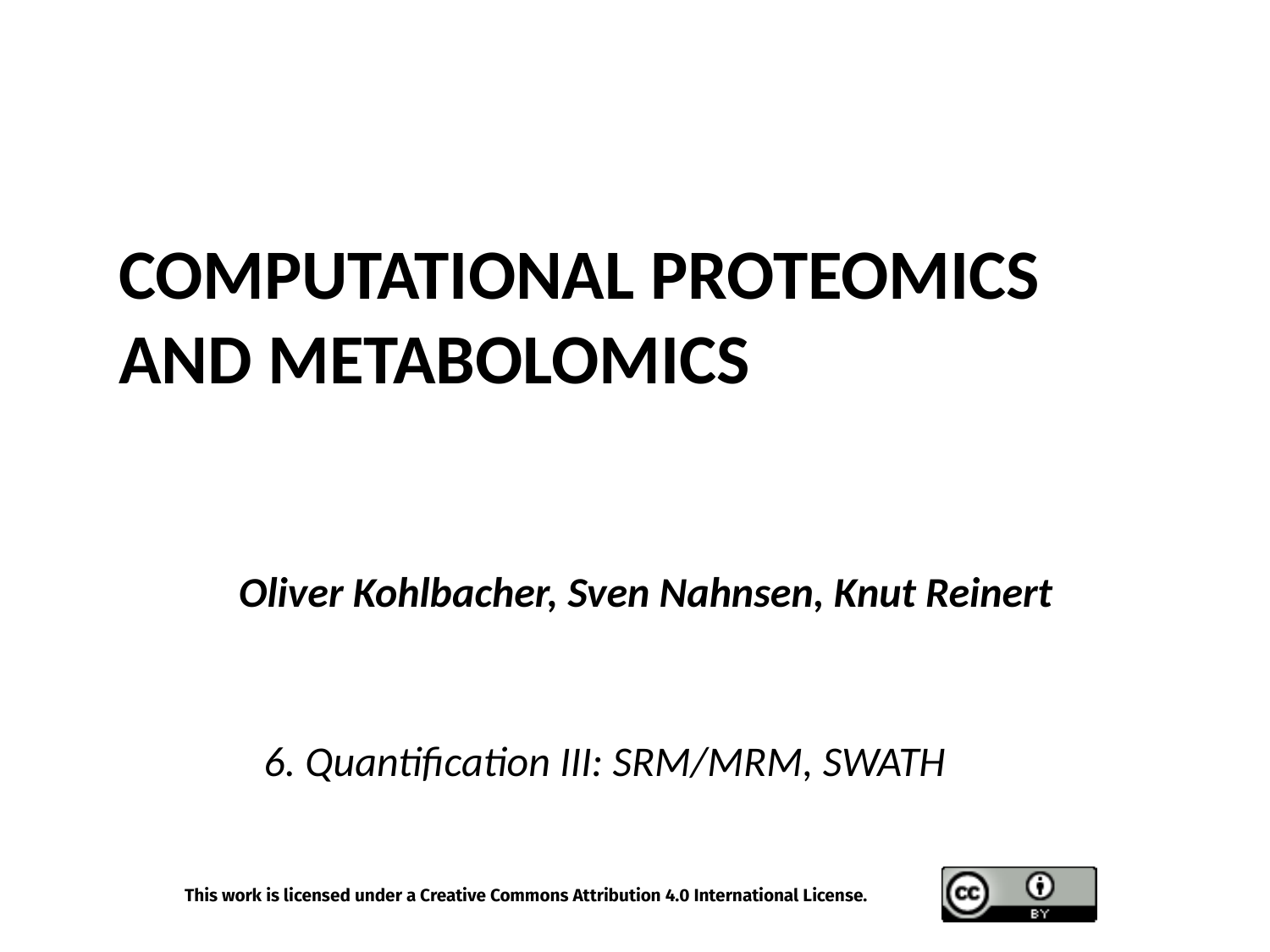

# Computational Proteomics and Metabolomics
Oliver Kohlbacher, Sven Nahnsen, Knut Reinert
6. Quantification III: SRM/MRM, SWATH